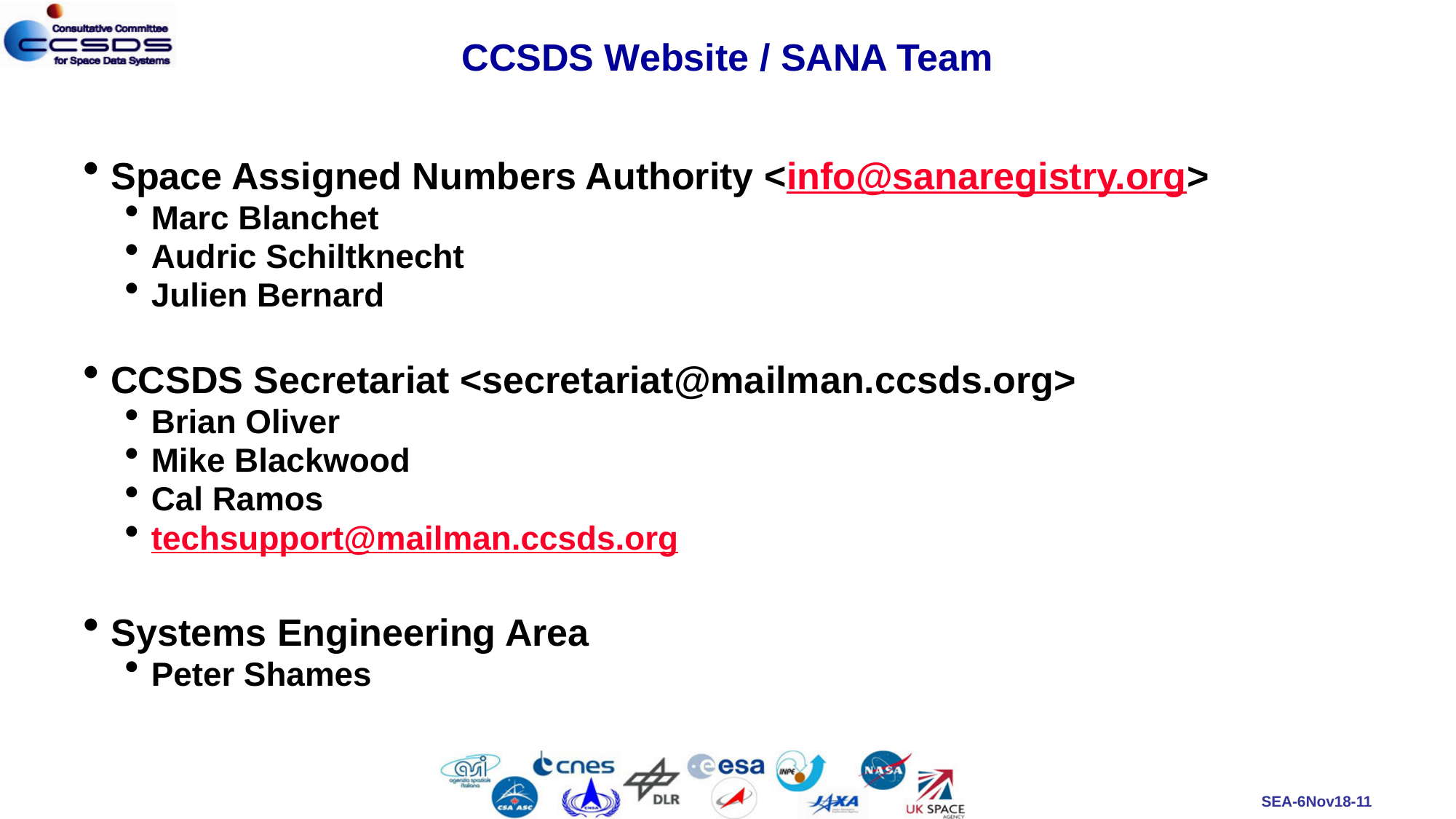

CCSDS Website / SANA Team
Space Assigned Numbers Authority <info@sanaregistry.org>
Marc Blanchet
Audric Schiltknecht
Julien Bernard

CCSDS Secretariat <secretariat@mailman.ccsds.org>
Brian Oliver
Mike Blackwood
Cal Ramos
techsupport@mailman.ccsds.org

Systems Engineering Area
Peter Shames